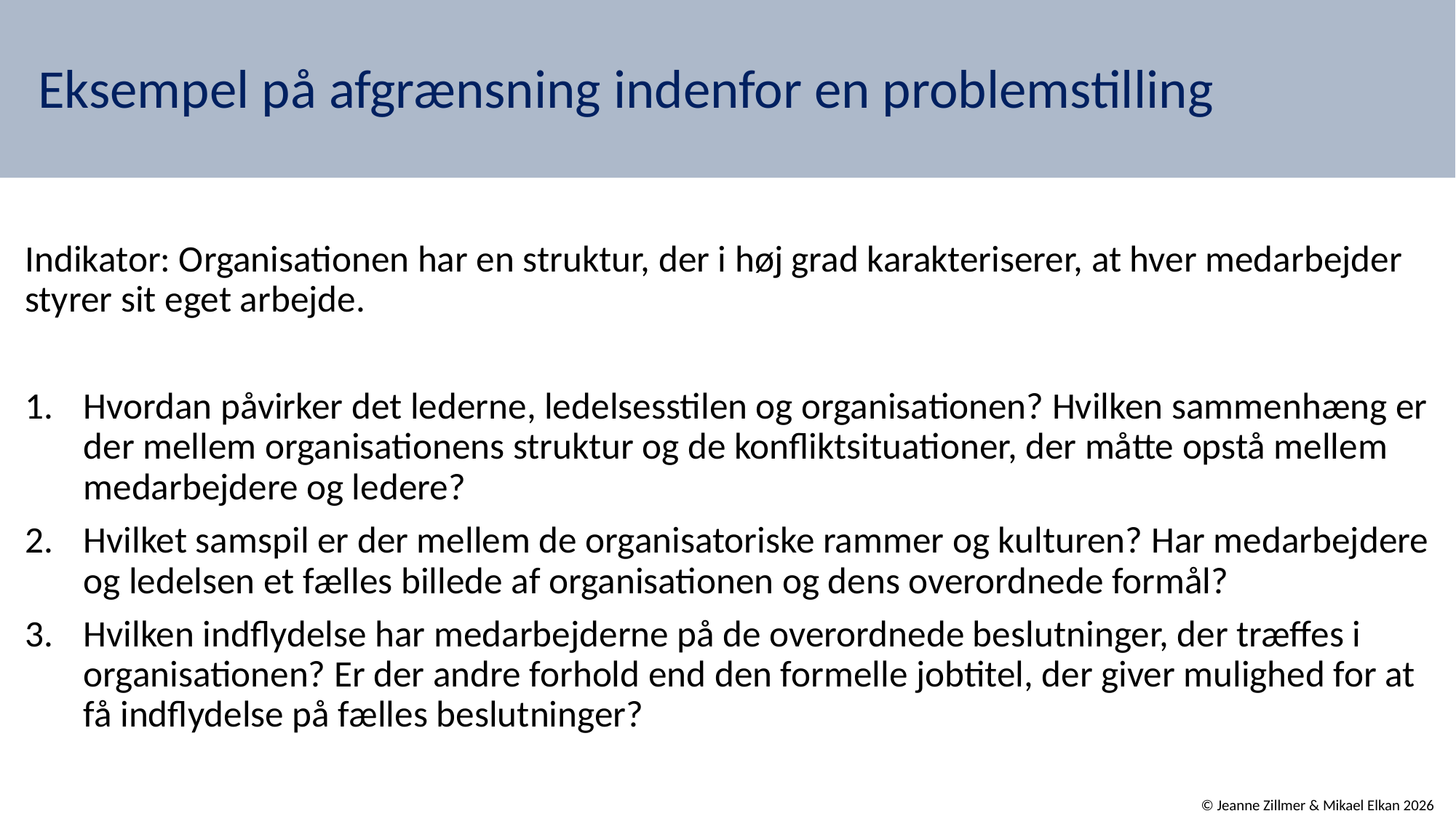

# Eksempel på afgrænsning indenfor en problemstilling
Indikator: Organisationen har en struktur, der i høj grad karakteriserer, at hver medarbejder styrer sit eget arbejde.

Hvordan påvirker det lederne, ledelsesstilen og organisationen? Hvilken sammenhæng er der mellem organisationens struktur og de konfliktsituationer, der måtte opstå mellem medarbejdere og ledere?
Hvilket samspil er der mellem de organisatoriske rammer og kulturen? Har medarbejdere og ledelsen et fælles billede af organisationen og dens overordnede formål?
Hvilken indflydelse har medarbejderne på de overordnede beslutninger, der træffes i organisationen? Er der andre forhold end den formelle jobtitel, der giver mulighed for at få indflydelse på fælles beslutninger?

© Jeanne Zillmer & Mikael Elkan 2026